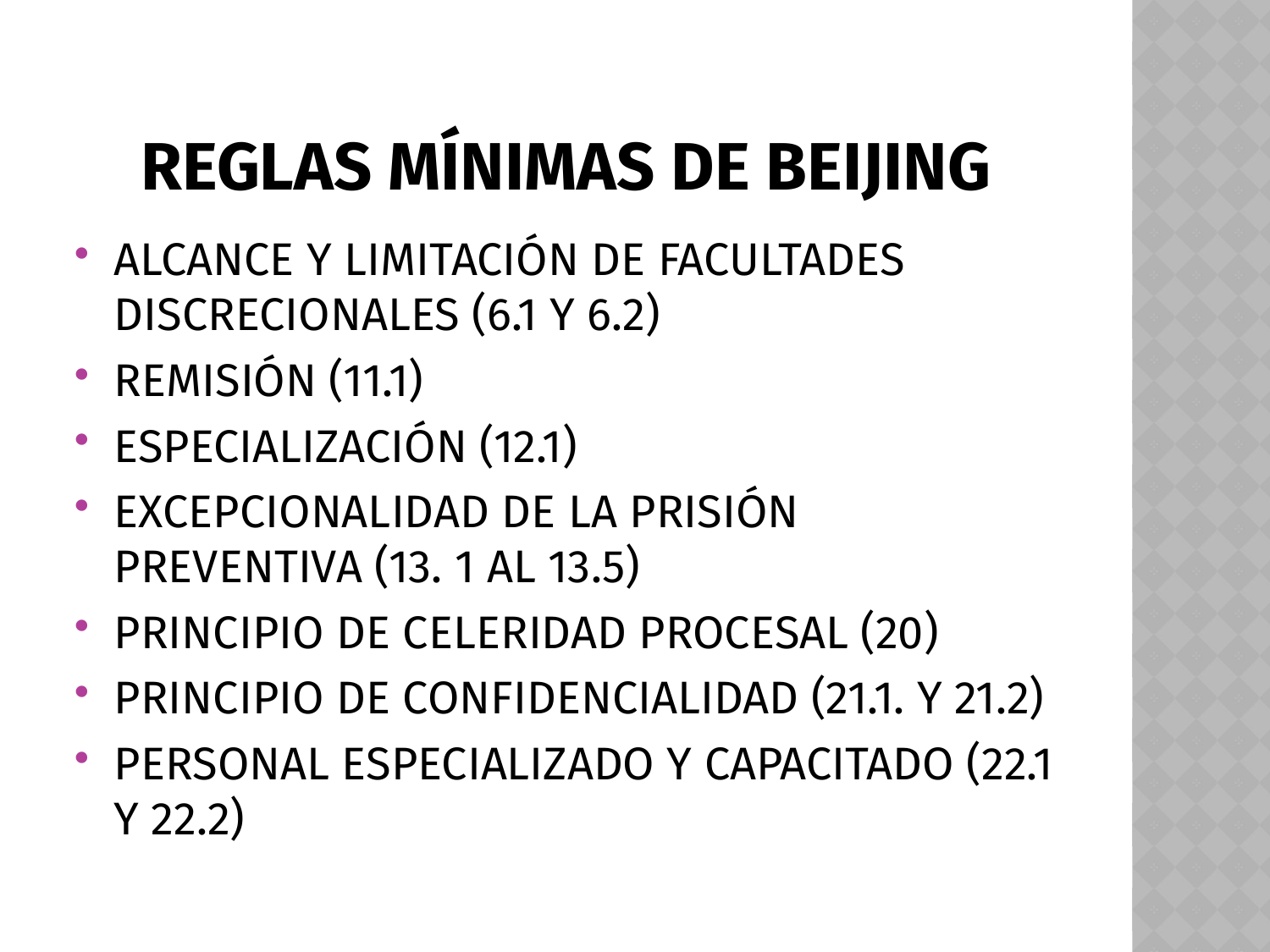

# REGLAS MÍNIMAS DE BEIJING
ALCANCE Y LIMITACIÓN DE FACULTADES DISCRECIONALES (6.1 Y 6.2)
REMISIÓN (11.1)
ESPECIALIZACIÓN (12.1)
EXCEPCIONALIDAD DE LA PRISIÓN PREVENTIVA (13. 1 AL 13.5)
PRINCIPIO DE CELERIDAD PROCESAL (20)
PRINCIPIO DE CONFIDENCIALIDAD (21.1. Y 21.2)
PERSONAL ESPECIALIZADO Y CAPACITADO (22.1 Y 22.2)